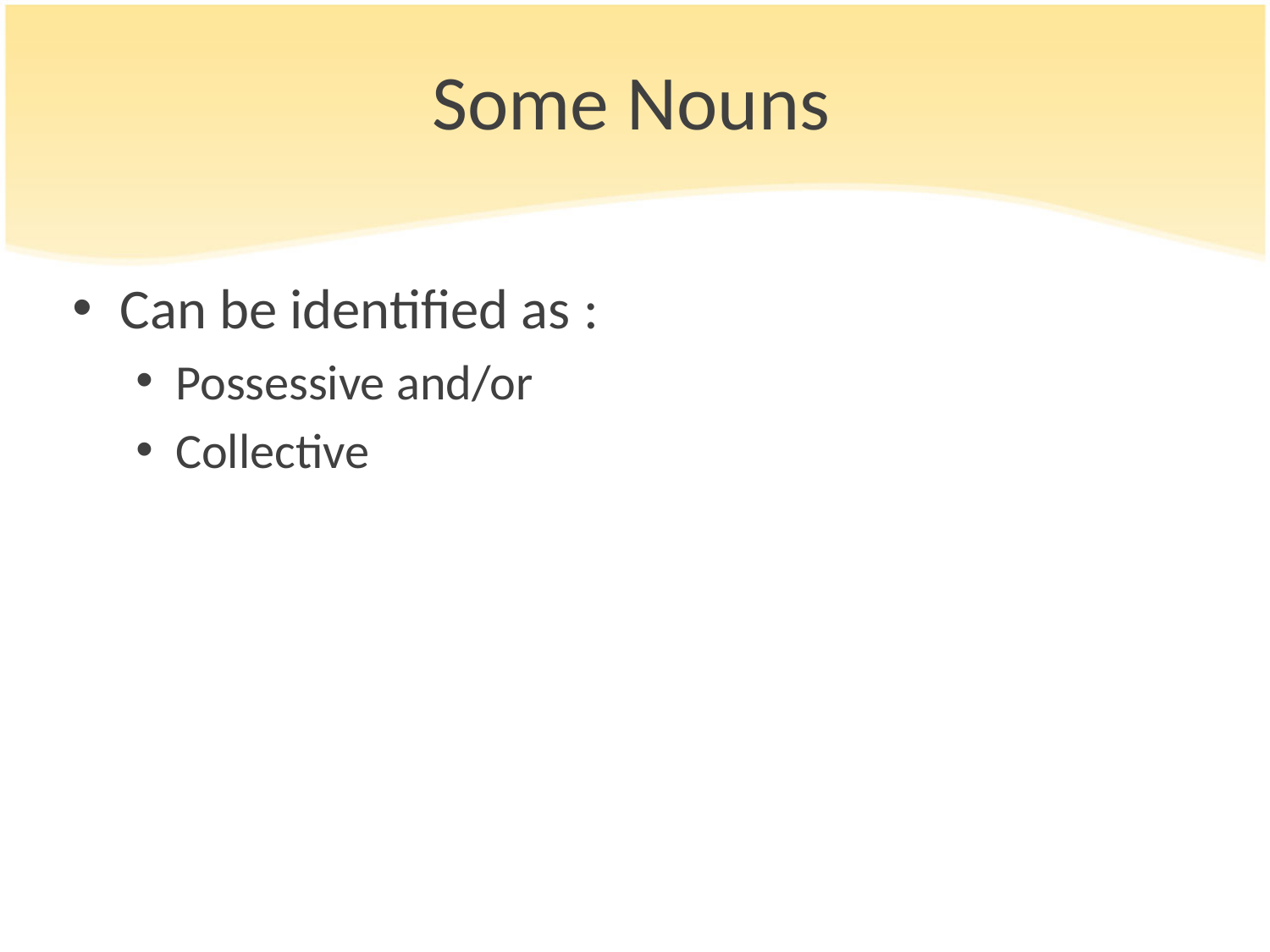

# Some Nouns
Can be identified as :
Possessive and/or
Collective